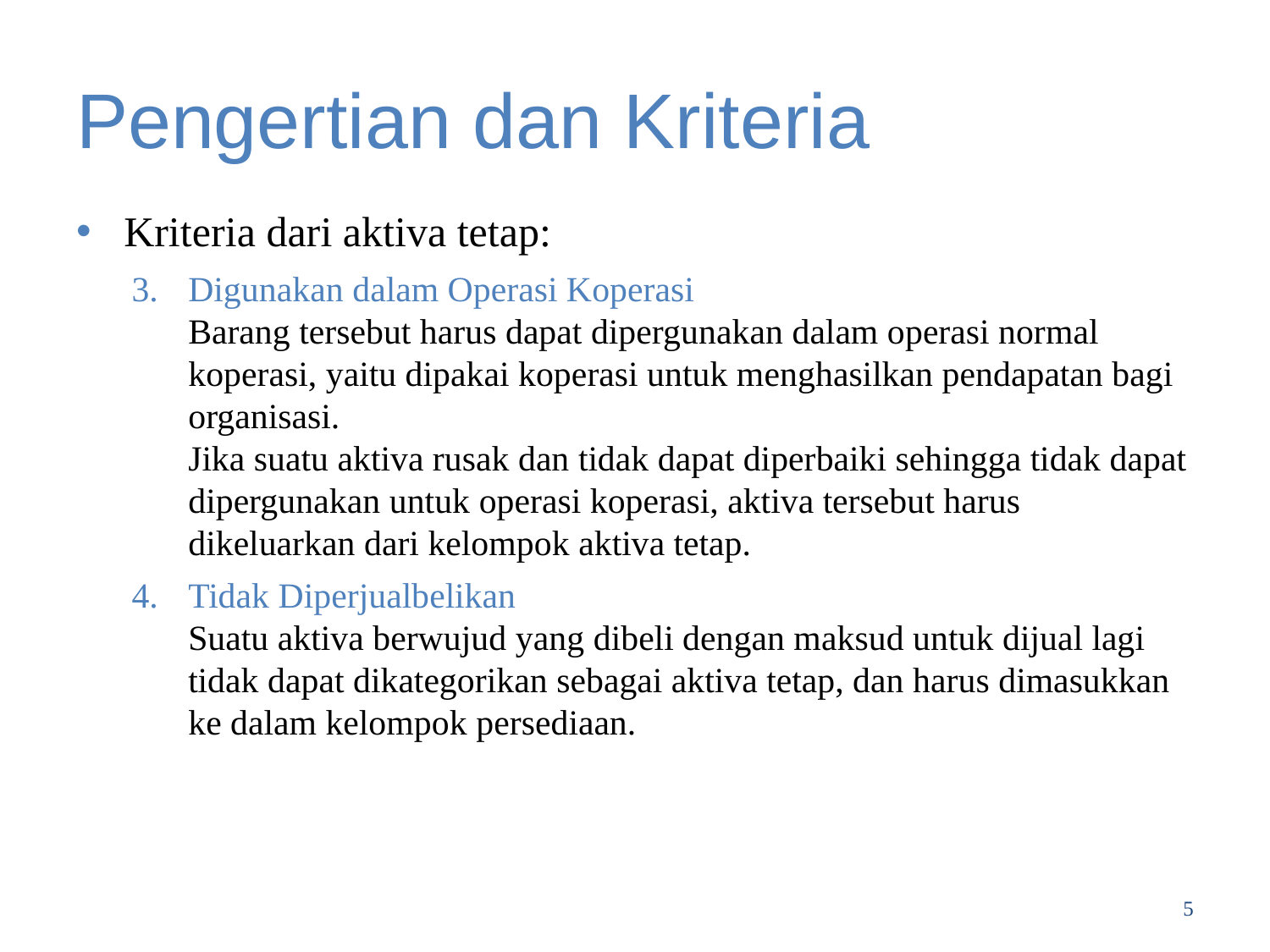

# Pengertian dan Kriteria
Kriteria dari aktiva tetap:
Digunakan dalam Operasi Koperasi
Barang tersebut harus dapat dipergunakan dalam operasi normal koperasi, yaitu dipakai koperasi untuk menghasilkan pendapatan bagi organisasi.
Jika suatu aktiva rusak dan tidak dapat diperbaiki sehingga tidak dapat dipergunakan untuk operasi koperasi, aktiva tersebut harus dikeluarkan dari kelompok aktiva tetap.
Tidak Diperjualbelikan
Suatu aktiva berwujud yang dibeli dengan maksud untuk dijual lagi tidak dapat dikategorikan sebagai aktiva tetap, dan harus dimasukkan ke dalam kelompok persediaan.
5